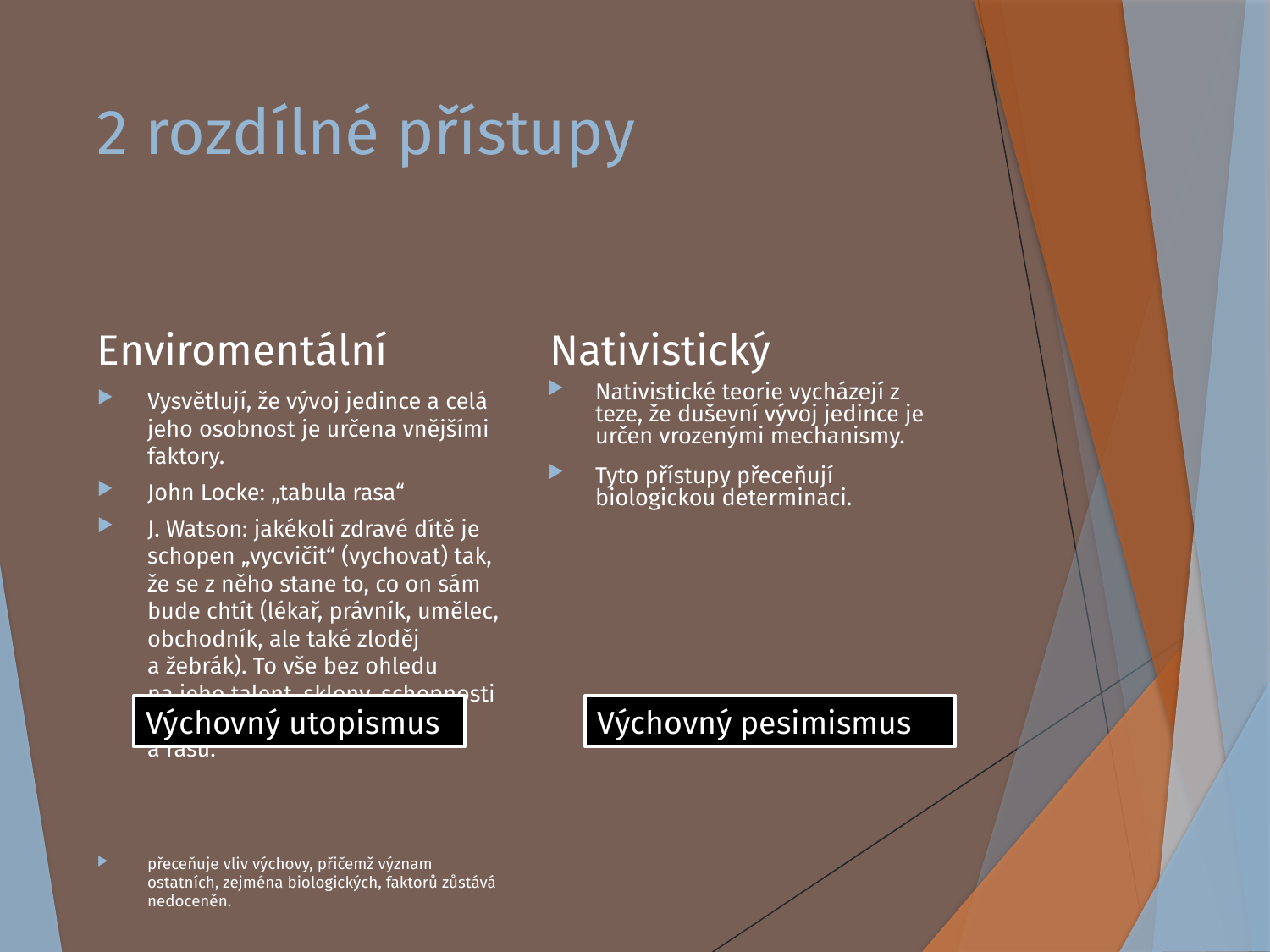

# 2 rozdílné přístupy
Enviromentální
Nativistický
Nativistické teorie vycházejí z teze, že duševní vývoj jedince je určen vrozenými mechanismy.
Tyto přístupy přeceňují biologickou determinaci.

Vysvětlují, že vývoj jedince a celá jeho osobnost je určena vnějšími faktory.
John Locke: „tabula rasa“
J. Watson: jakékoli zdravé dítě je schopen „vycvičit“ (vychovat) tak, že se z něho stane to, co on sám bude chtít (lékař, právník, umělec, obchodník, ale také zloděj a žebrák). To vše bez ohledu na jeho talent, sklony, schopnosti a také bez ohledu na povolání a rasu.

přeceňuje vliv výchovy, přičemž význam ostatních, zejména biologických, faktorů zůstává nedoceněn.

Výchovný utopismus
Výchovný pesimismus